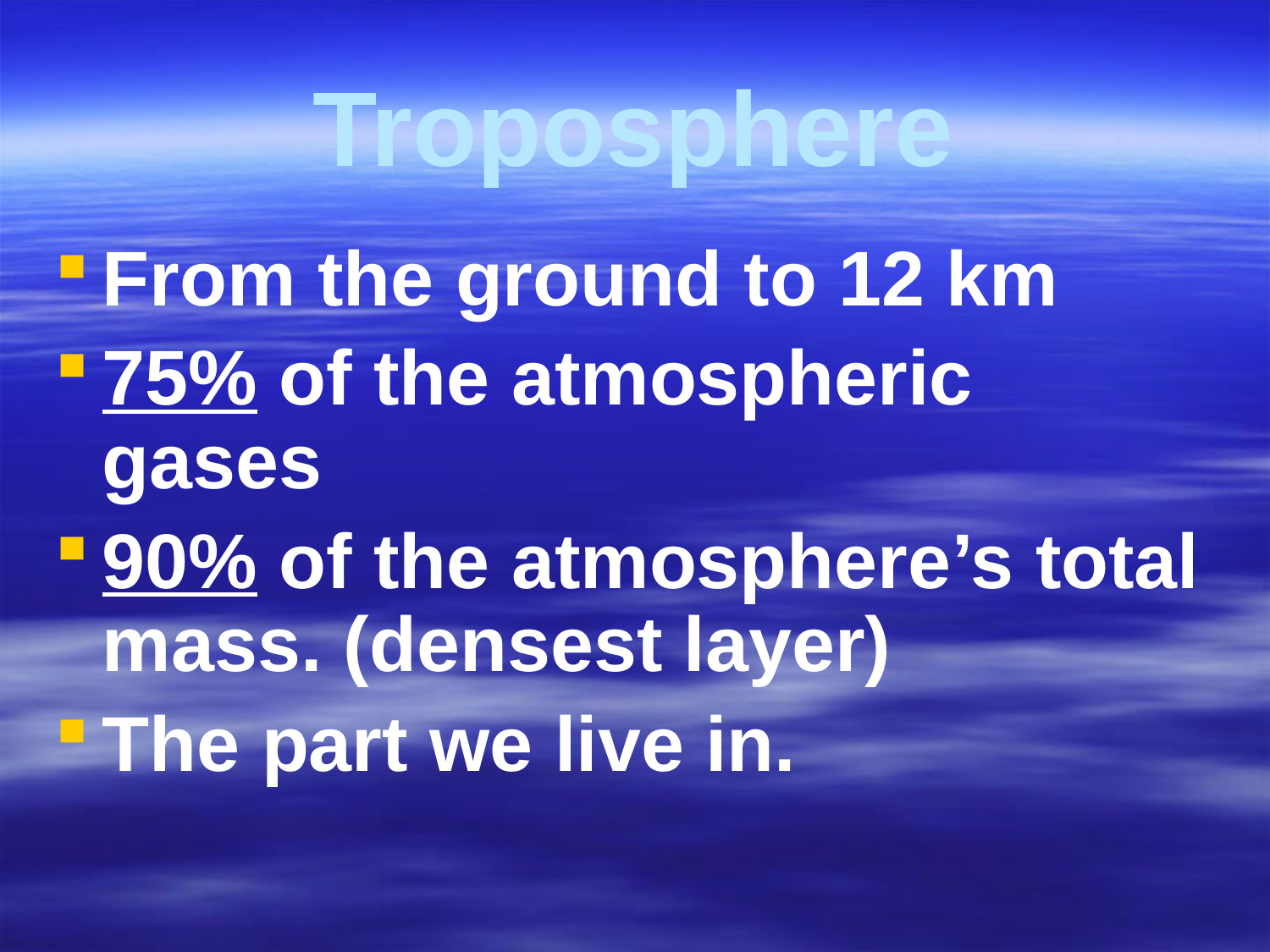

# Troposphere
From the ground to 12 km
75% of the atmospheric gases
90% of the atmosphere’s total mass. (densest layer)
The part we live in.